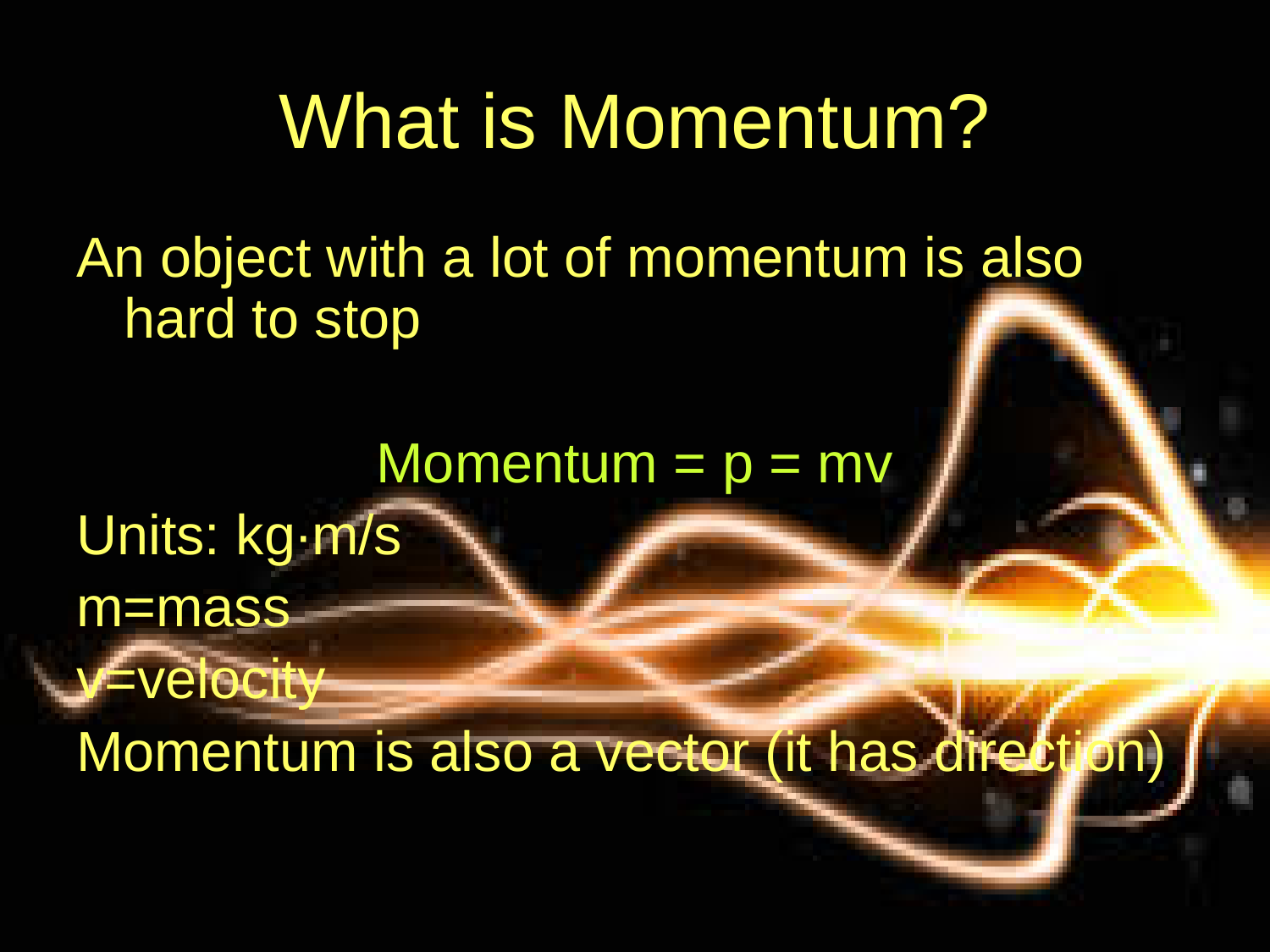

# What is Momentum?
An object with a lot of momentum is also hard to stop

Momentum = p = mv
Units: kg∙m/s
m=mass
v=velocity
Momentum is also a vector (it has direction)